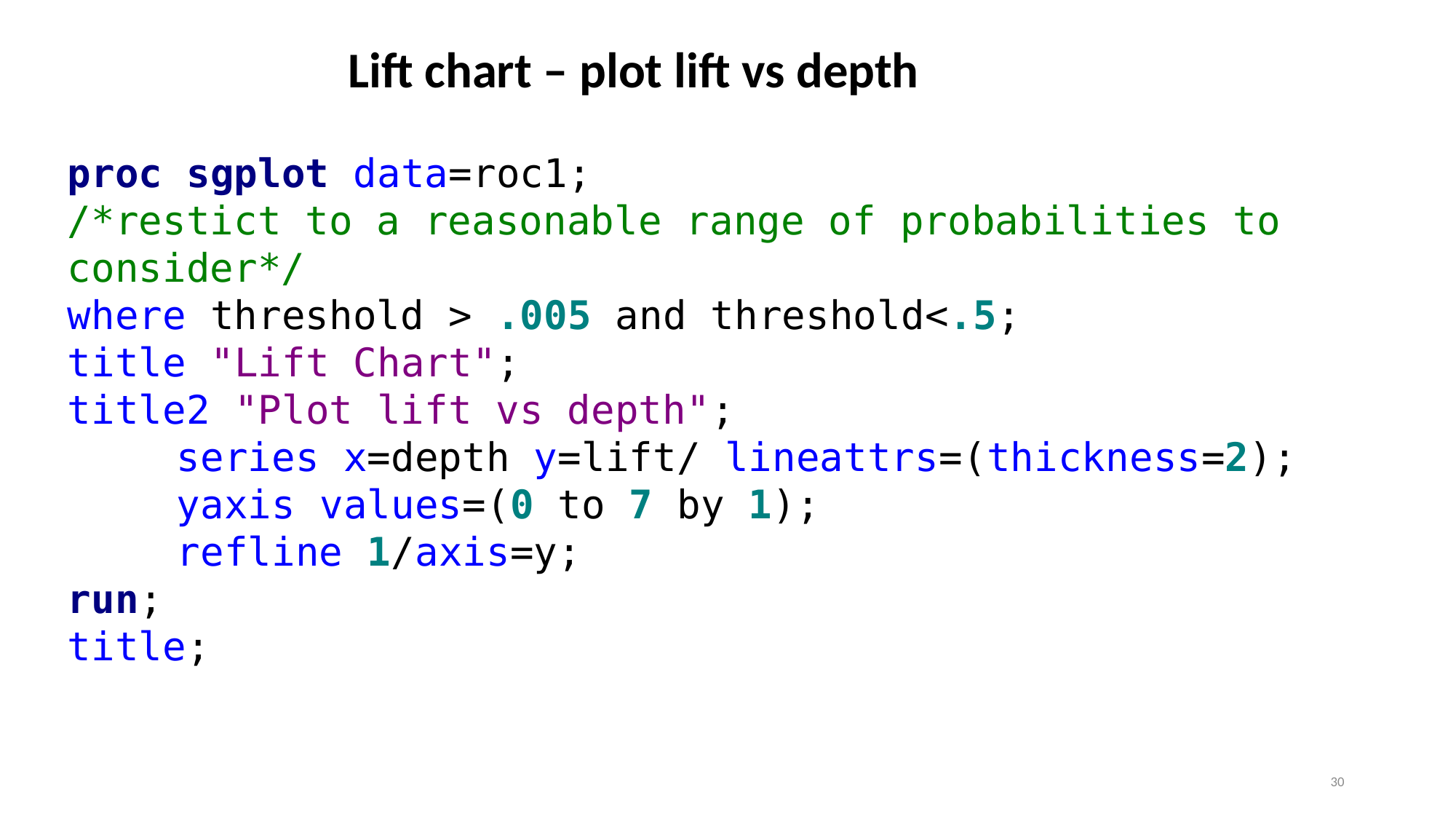

# Lift chart – plot lift vs depth
proc sgplot data=roc1;
/*restict to a reasonable range of probabilities to consider*/
where threshold > .005 and threshold<.5;
title "Lift Chart";
title2 "Plot lift vs depth";
	series x=depth y=lift/ lineattrs=(thickness=2);
	yaxis values=(0 to 7 by 1);
	refline 1/axis=y;
run;
title;
30